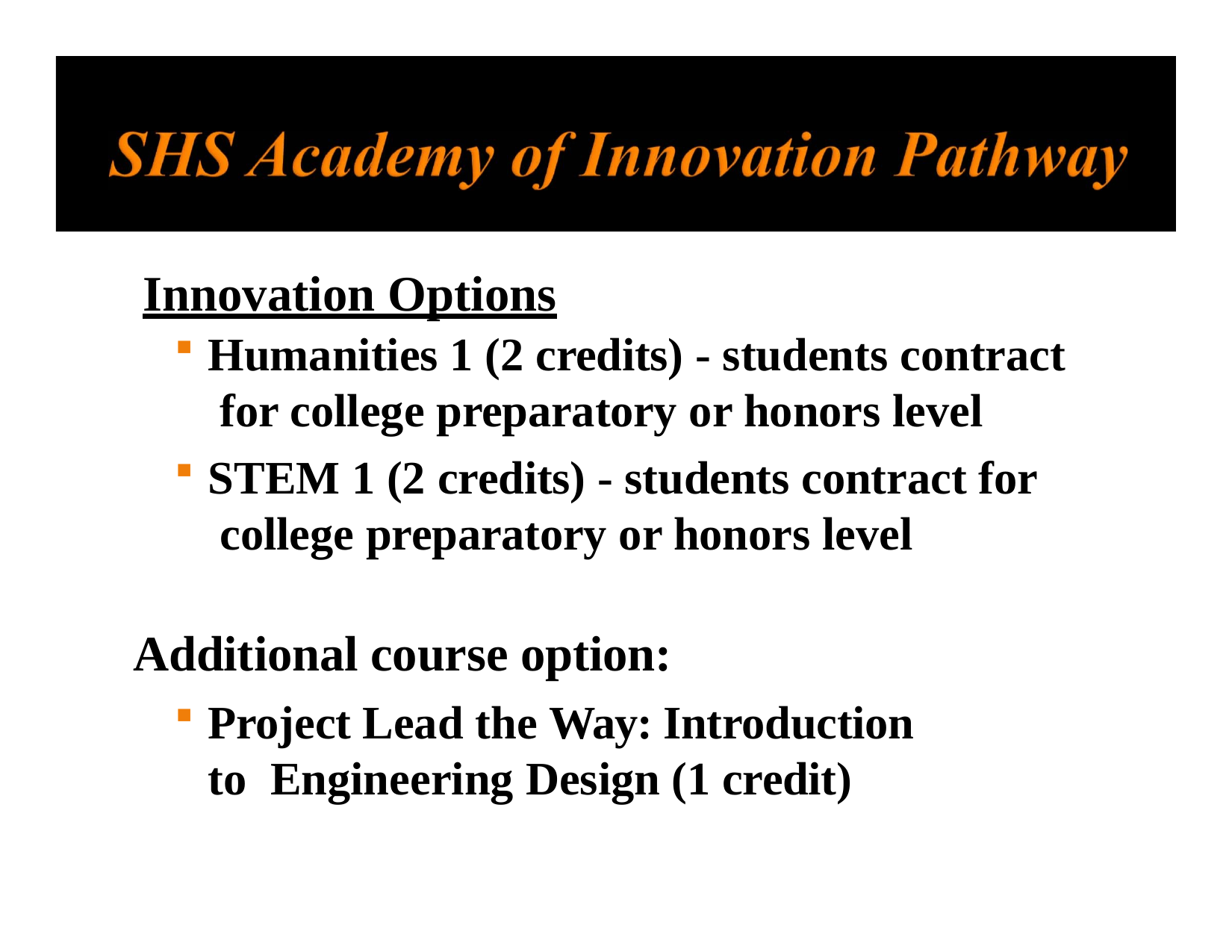

# Innovation Options
Humanities 1 (2 credits) - students contract  for college preparatory or honors level
STEM 1 (2 credits) - students contract for  college preparatory or honors level

Additional course option:
Project Lead the Way: Introduction to  Engineering Design (1 credit)